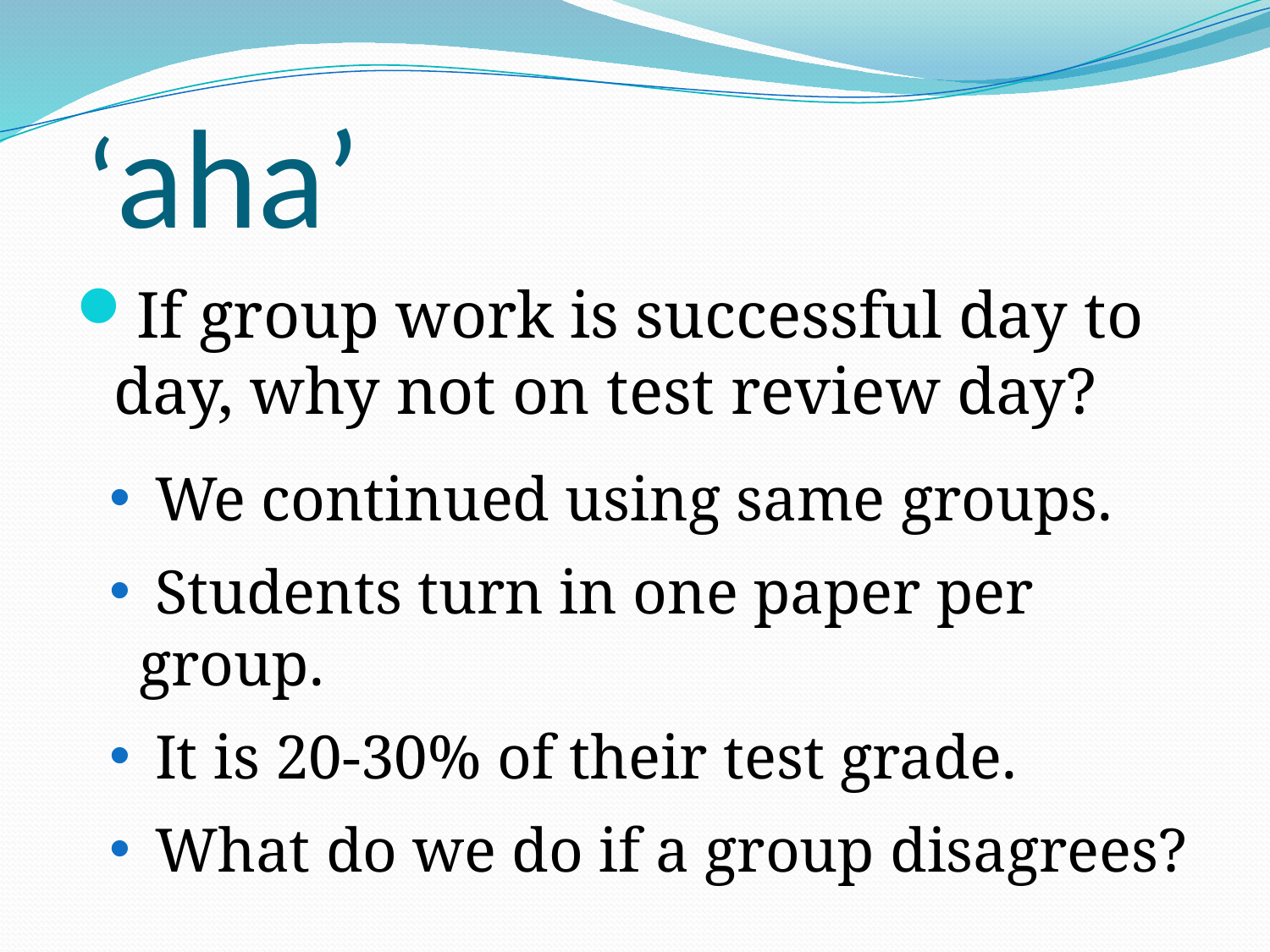

# ‘aha’
If group work is successful day to day, why not on test review day?

 We continued using same groups.

 Students turn in one paper per group.

 It is 20-30% of their test grade.

 What do we do if a group disagrees?